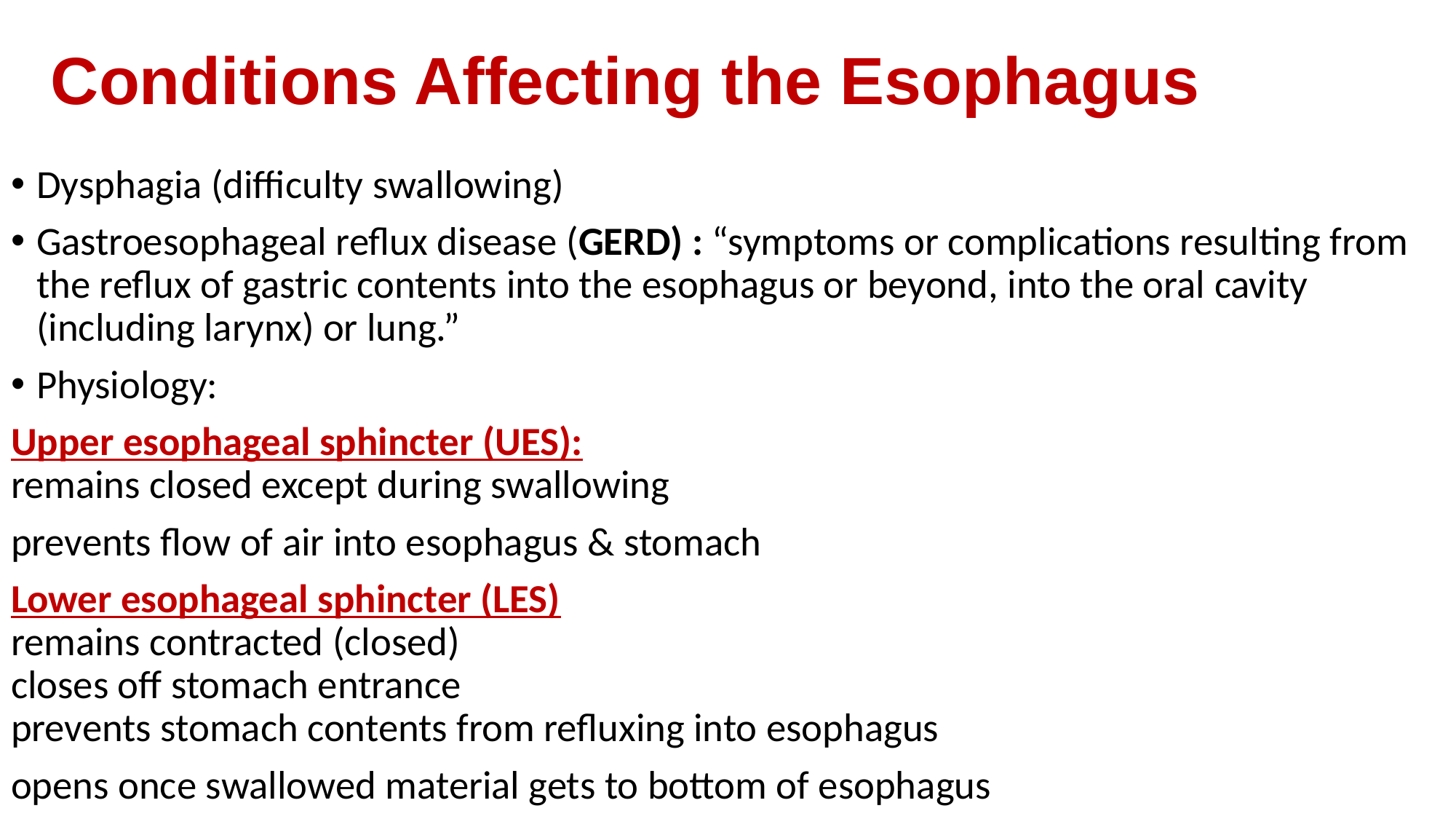

# Conditions Affecting the Esophagus
Dysphagia (difficulty swallowing)
Gastroesophageal reflux disease (GERD) : “symptoms or complications resulting from the reflux of gastric contents into the esophagus or beyond, into the oral cavity (including larynx) or lung.”
Physiology:
Upper esophageal sphincter (UES):
remains closed except during swallowing
prevents flow of air into esophagus & stomach
Lower esophageal sphincter (LES)
remains contracted (closed)
closes off stomach entrance
prevents stomach contents from refluxing into esophagus
opens once swallowed material gets to bottom of esophagus